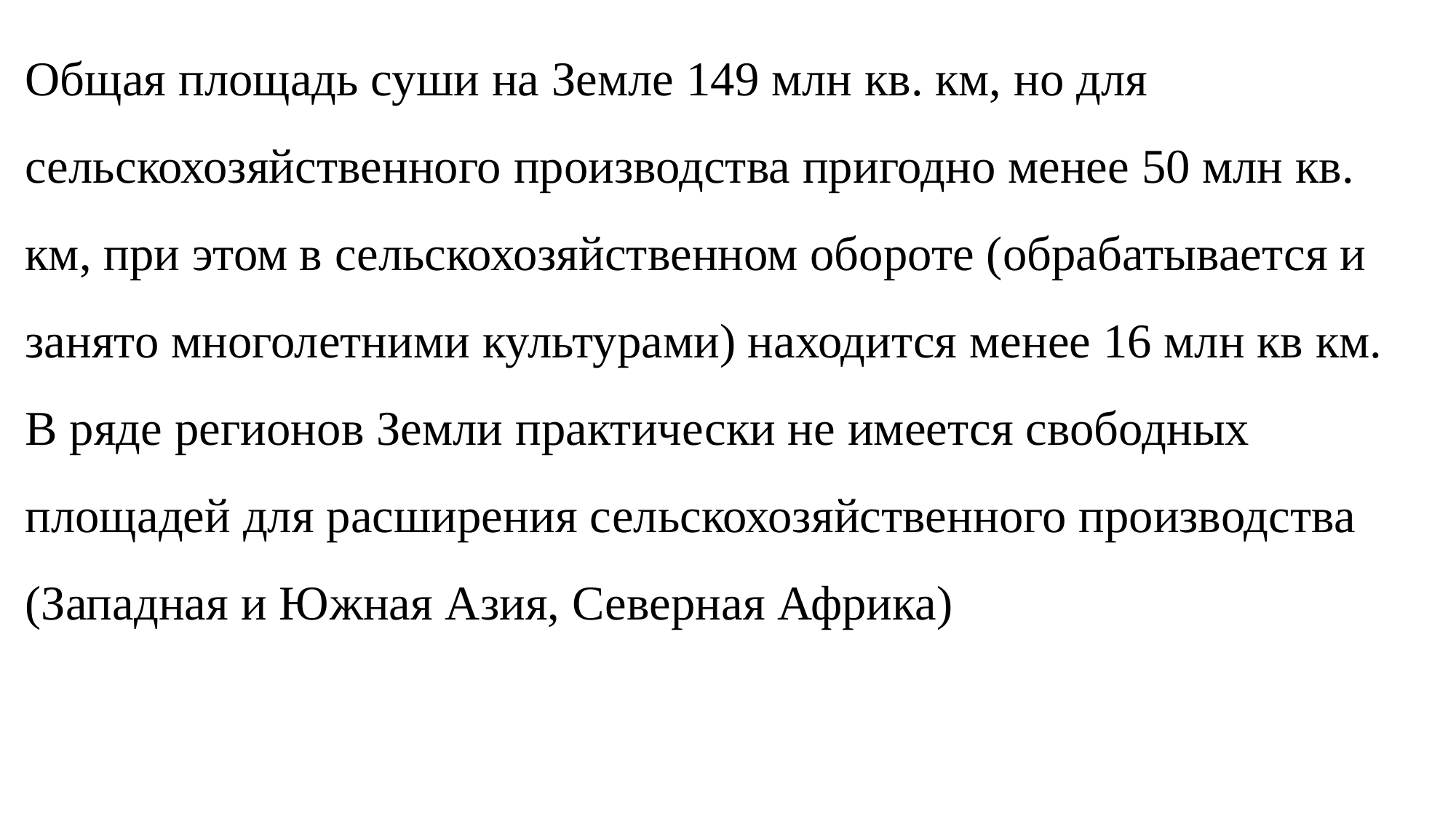

Общая площадь суши на Земле 149 млн кв. км, но для сельскохозяйственного производства пригодно менее 50 млн кв. км, при этом в сельскохозяйственном обороте (обрабатывается и занято многолетними культурами) находится менее 16 млн кв км. В ряде регионов Земли практически не имеется свободных площадей для расширения сельскохозяйственного производства (Западная и Южная Азия, Северная Африка)